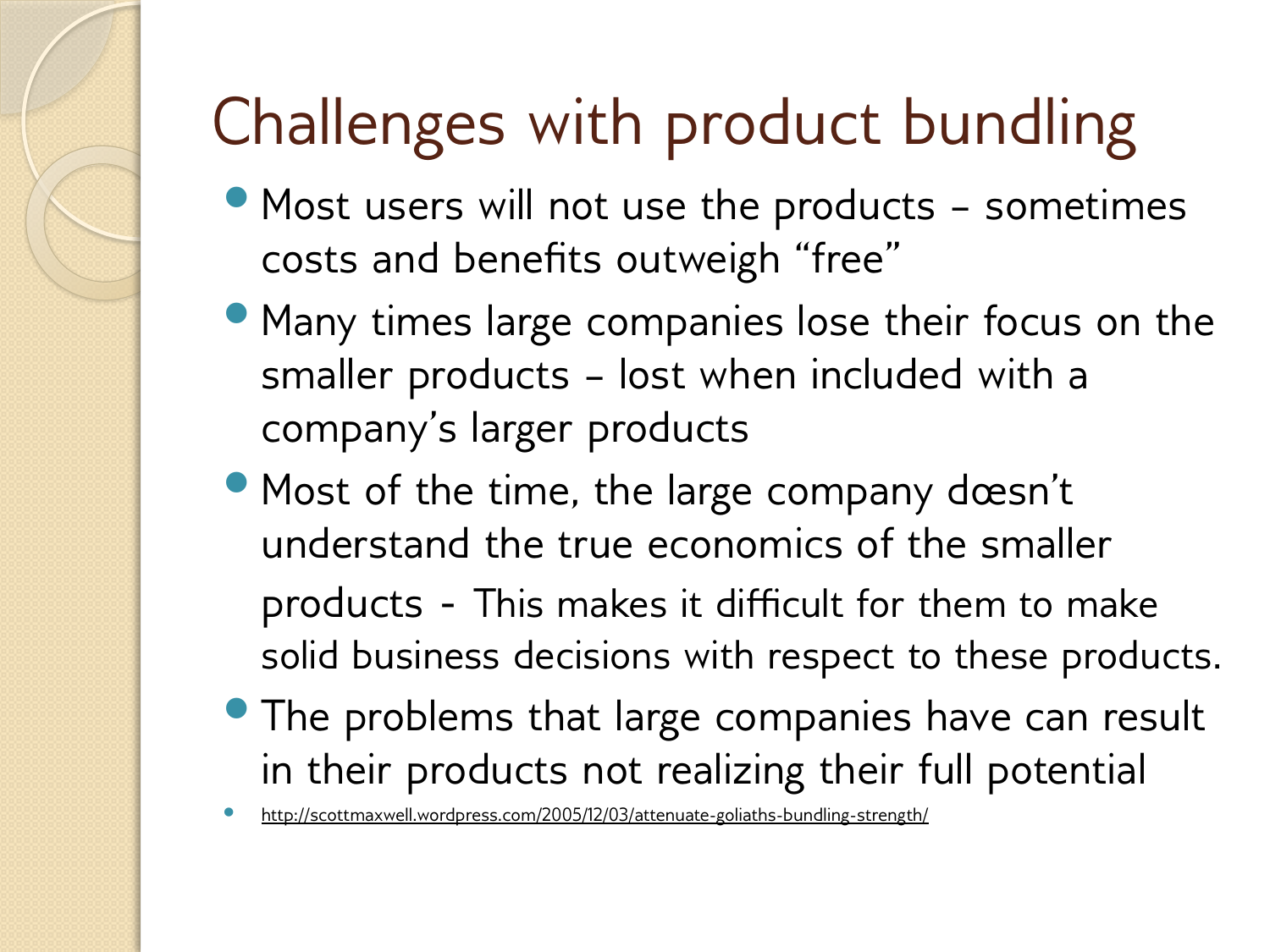

# Challenges with product bundling
Most users will not use the products – sometimes costs and benefits outweigh “free”
Many times large companies lose their focus on the smaller products – lost when included with a company’s larger products
Most of the time, the large company doesn’t understand the true economics of the smaller products - This makes it difficult for them to make solid business decisions with respect to these products.
The problems that large companies have can result in their products not realizing their full potential
http://scottmaxwell.wordpress.com/2005/12/03/attenuate-goliaths-bundling-strength/